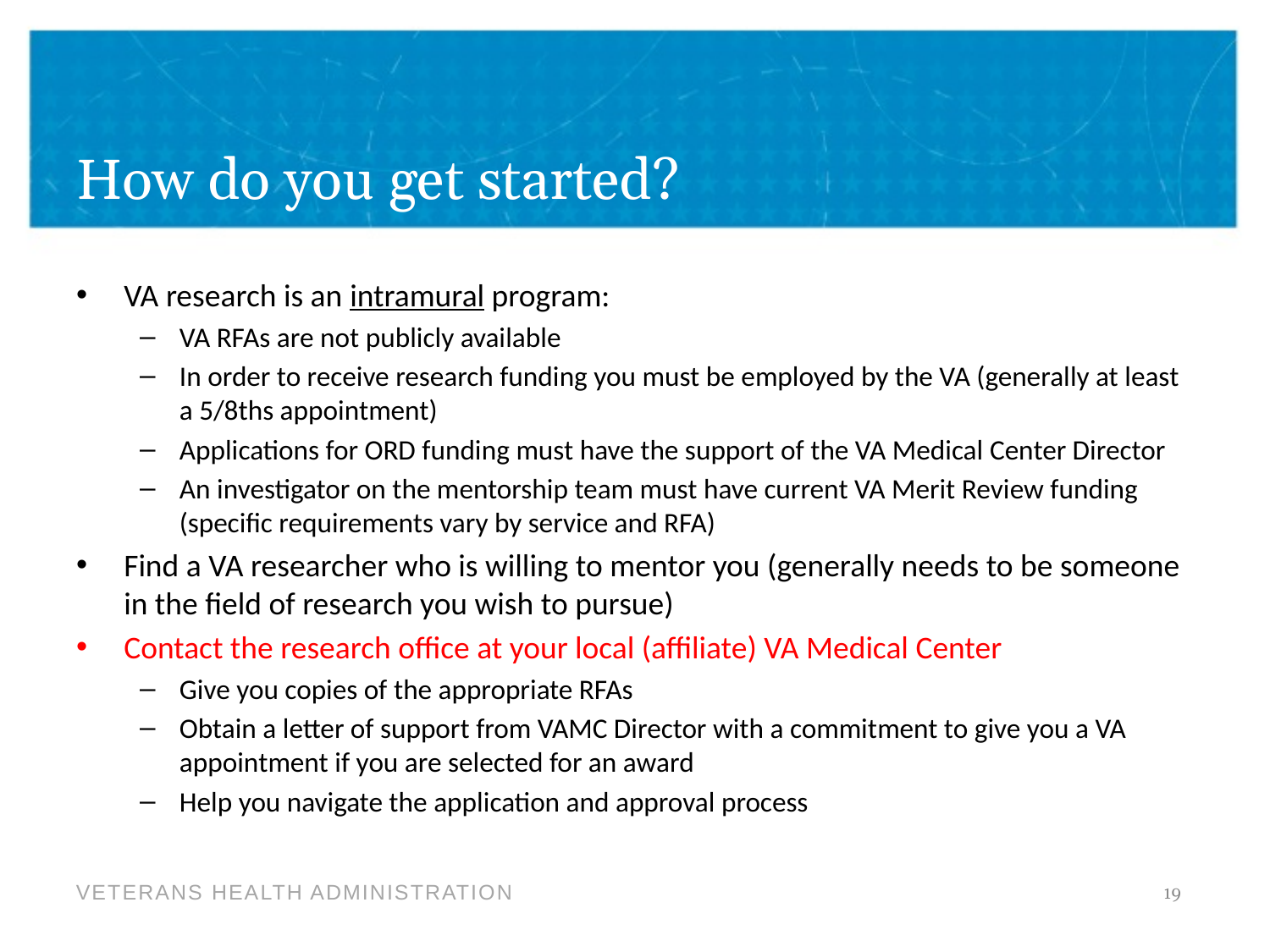

# How do you get started?
VA research is an intramural program:
VA RFAs are not publicly available
In order to receive research funding you must be employed by the VA (generally at least a 5/8ths appointment)
Applications for ORD funding must have the support of the VA Medical Center Director
An investigator on the mentorship team must have current VA Merit Review funding (specific requirements vary by service and RFA)
Find a VA researcher who is willing to mentor you (generally needs to be someone in the field of research you wish to pursue)
Contact the research office at your local (affiliate) VA Medical Center
Give you copies of the appropriate RFAs
Obtain a letter of support from VAMC Director with a commitment to give you a VA appointment if you are selected for an award
Help you navigate the application and approval process
19